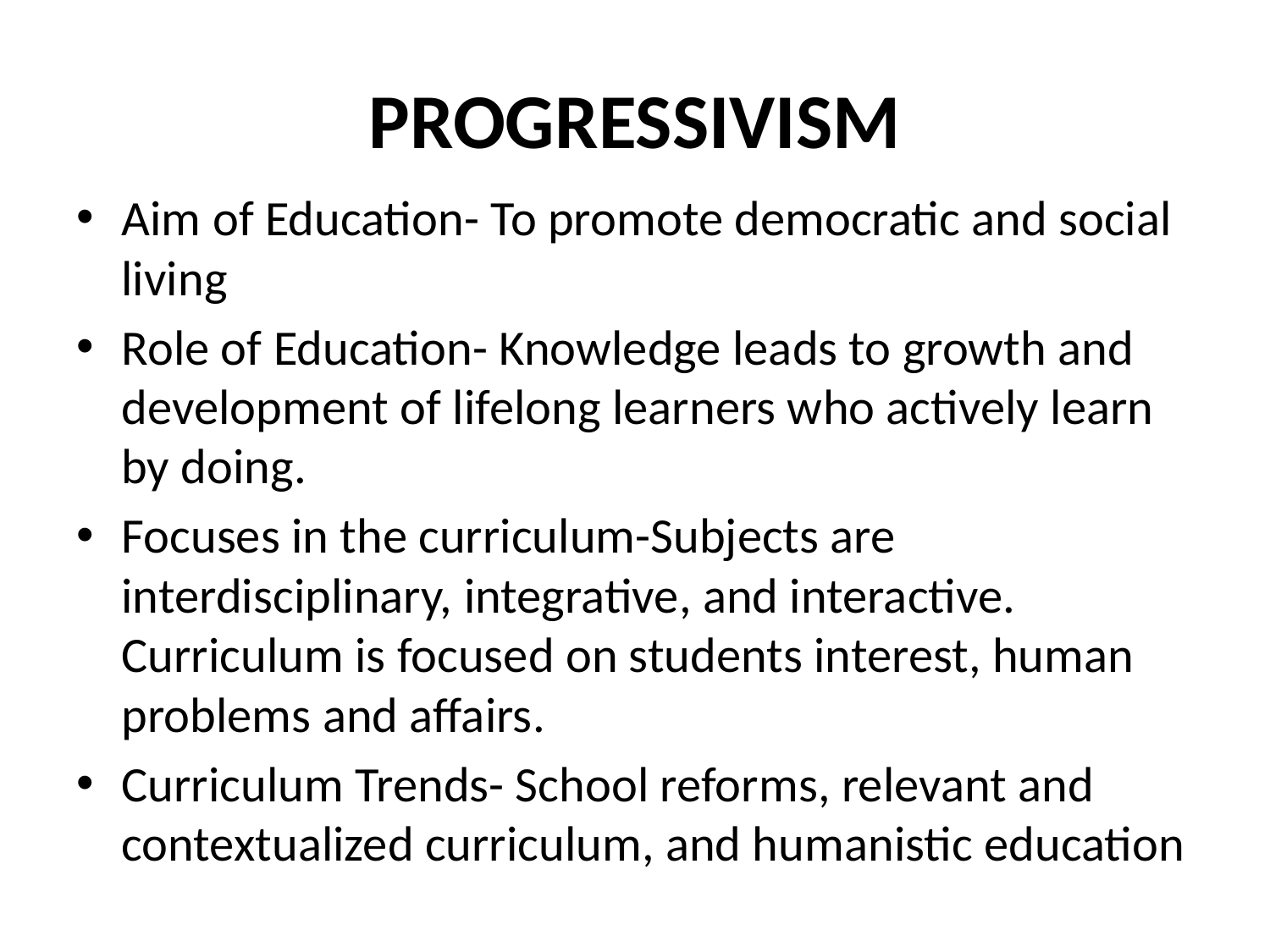

# PROGRESSIVISM
Aim of Education- To promote democratic and social living
Role of Education- Knowledge leads to growth and development of lifelong learners who actively learn by doing.
Focuses in the curriculum-Subjects are interdisciplinary, integrative, and interactive. Curriculum is focused on students interest, human problems and affairs.
Curriculum Trends- School reforms, relevant and contextualized curriculum, and humanistic education